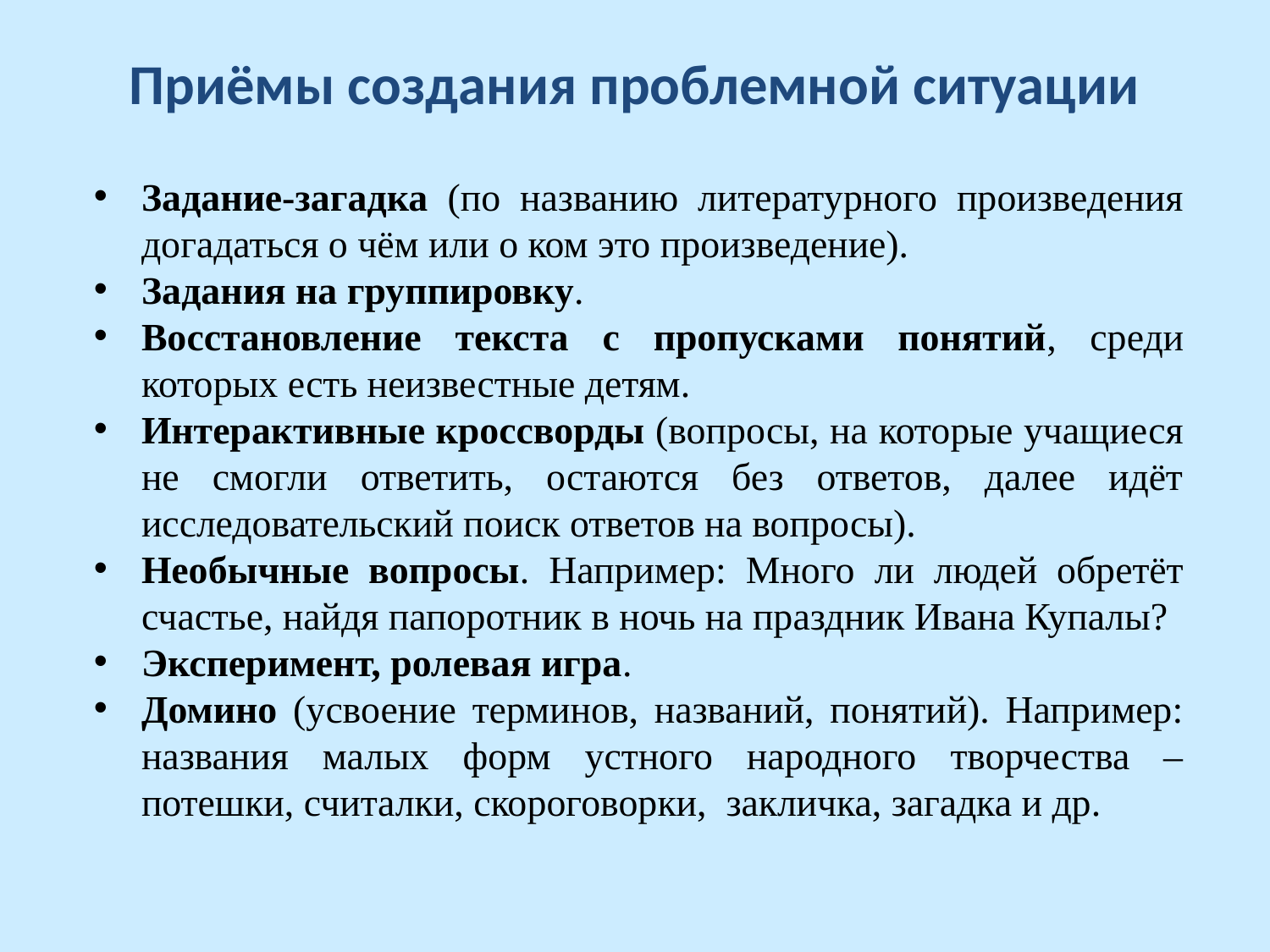

# Приёмы создания проблемной ситуации
Задание-загадка (по названию литературного произведения догадаться о чём или о ком это произведение).
Задания на группировку.
Восстановление текста с пропусками понятий, среди которых есть неизвестные детям.
Интерактивные кроссворды (вопросы, на которые учащиеся не смогли ответить, остаются без ответов, далее идёт исследовательский поиск ответов на вопросы).
Необычные вопросы. Например: Много ли людей обретёт счастье, найдя папоротник в ночь на праздник Ивана Купалы?
Эксперимент, ролевая игра.
Домино (усвоение терминов, названий, понятий). Например: названия малых форм устного народного творчества – потешки, считалки, скороговорки,  закличка, загадка и др.